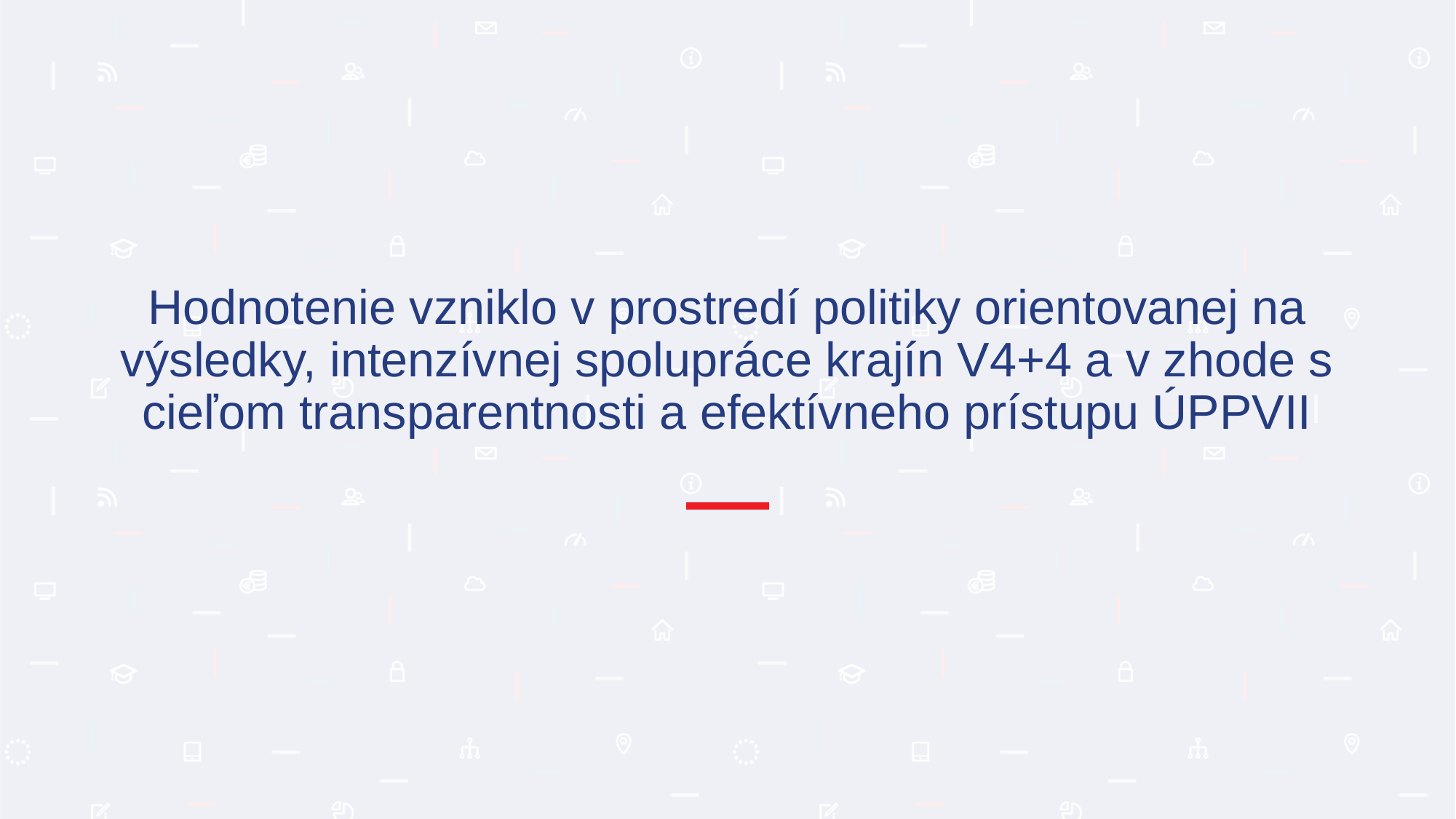

Hodnotenie vzniklo v prostredí politiky orientovanej na výsledky, intenzívnej spolupráce krajín V4+4 a v zhode s cieľom transparentnosti a efektívneho prístupu ÚPPVII